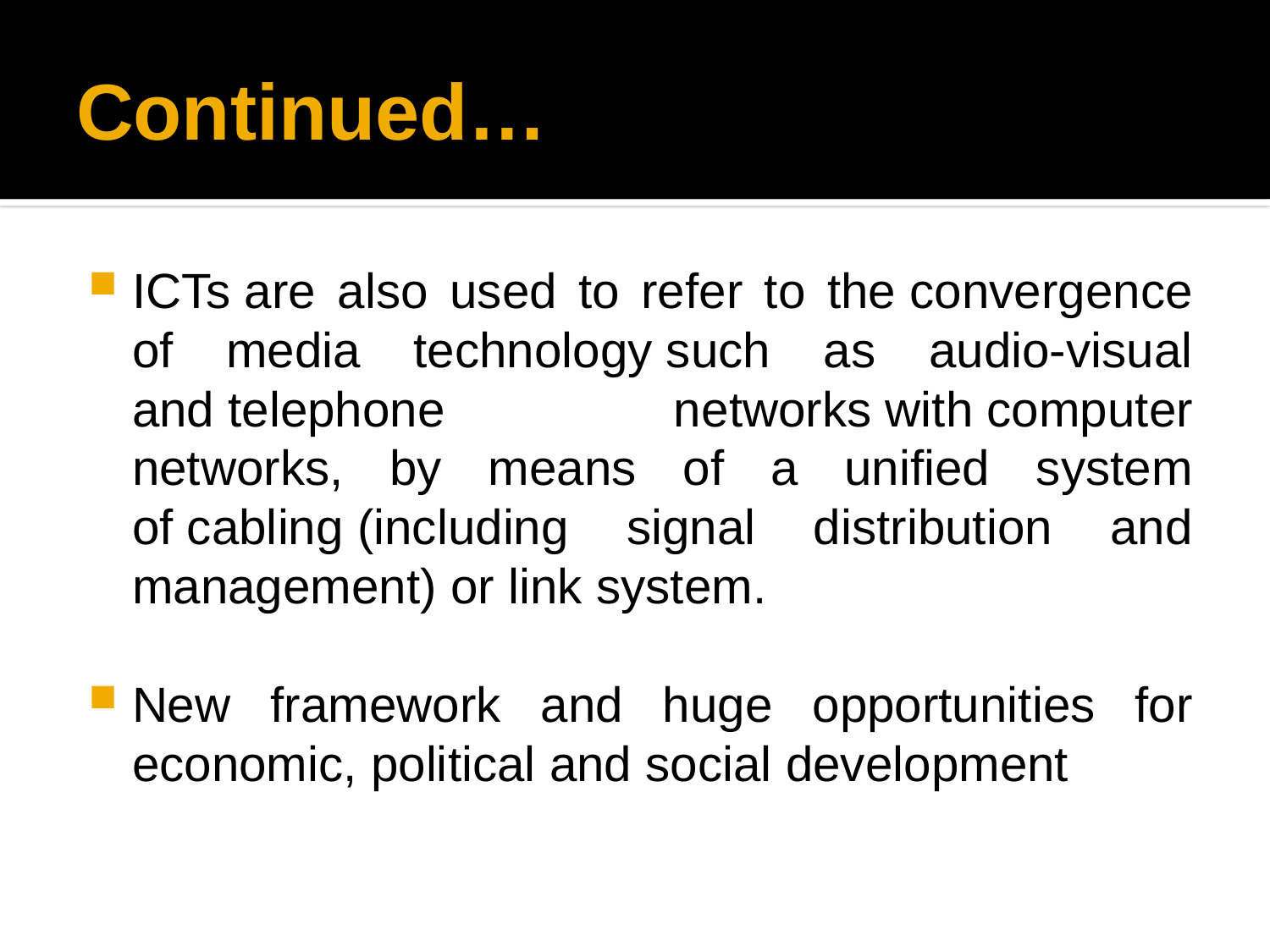

# Continued…
ICTs are also used to refer to the convergence of media technology such as audio-visual and telephone networks with computer networks, by means of a unified system of cabling (including signal distribution and management) or link system.

New framework and huge opportunities for economic, political and social development